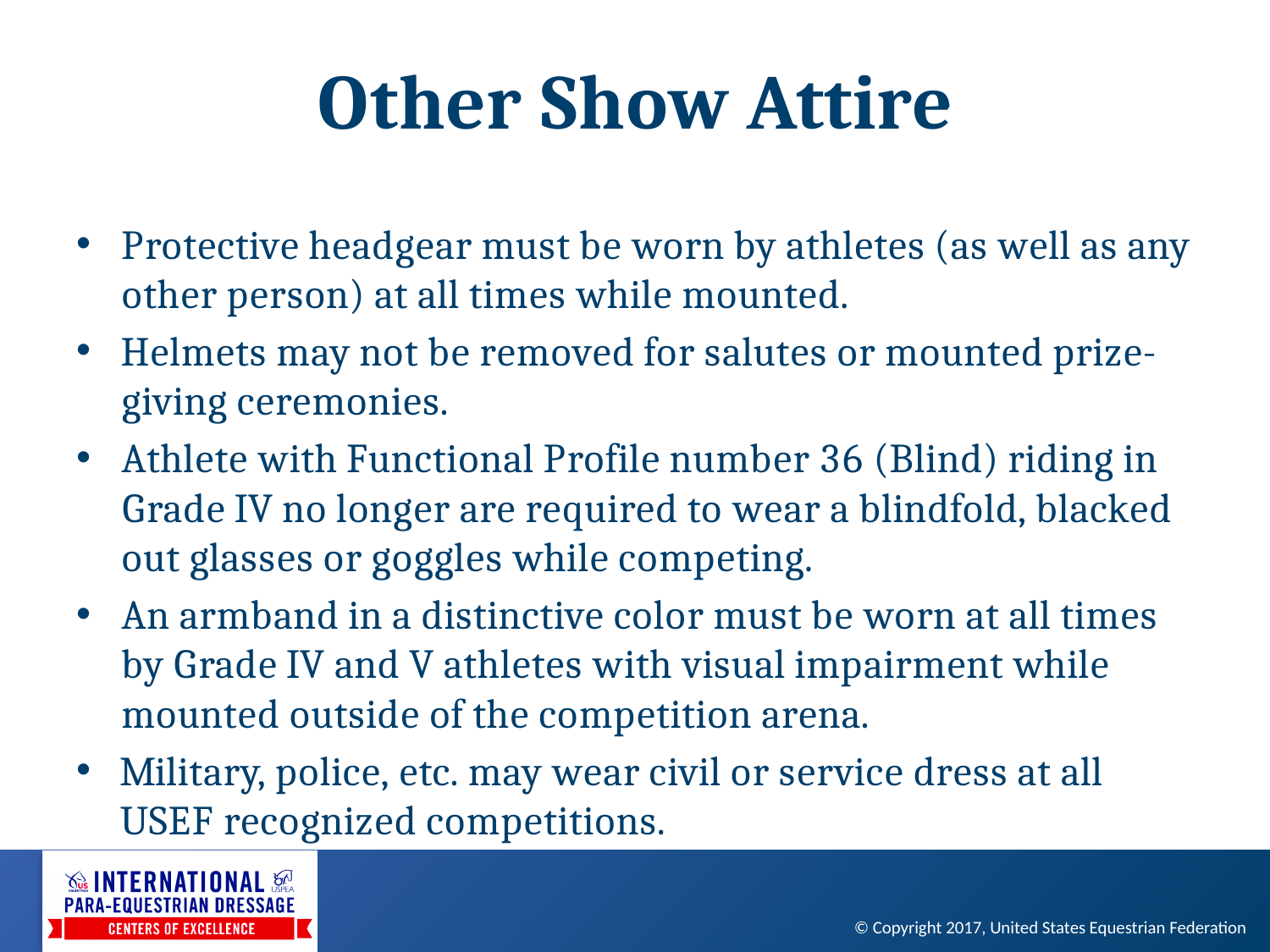

# Other Show Attire
Protective headgear must be worn by athletes (as well as any other person) at all times while mounted.
Helmets may not be removed for salutes or mounted prize-giving ceremonies.
Athlete with Functional Profile number 36 (Blind) riding in Grade IV no longer are required to wear a blindfold, blacked out glasses or goggles while competing.
An armband in a distinctive color must be worn at all times by Grade IV and V athletes with visual impairment while mounted outside of the competition arena.
Military, police, etc. may wear civil or service dress at all USEF recognized competitions.
© Copyright 2017, United States Equestrian Federation